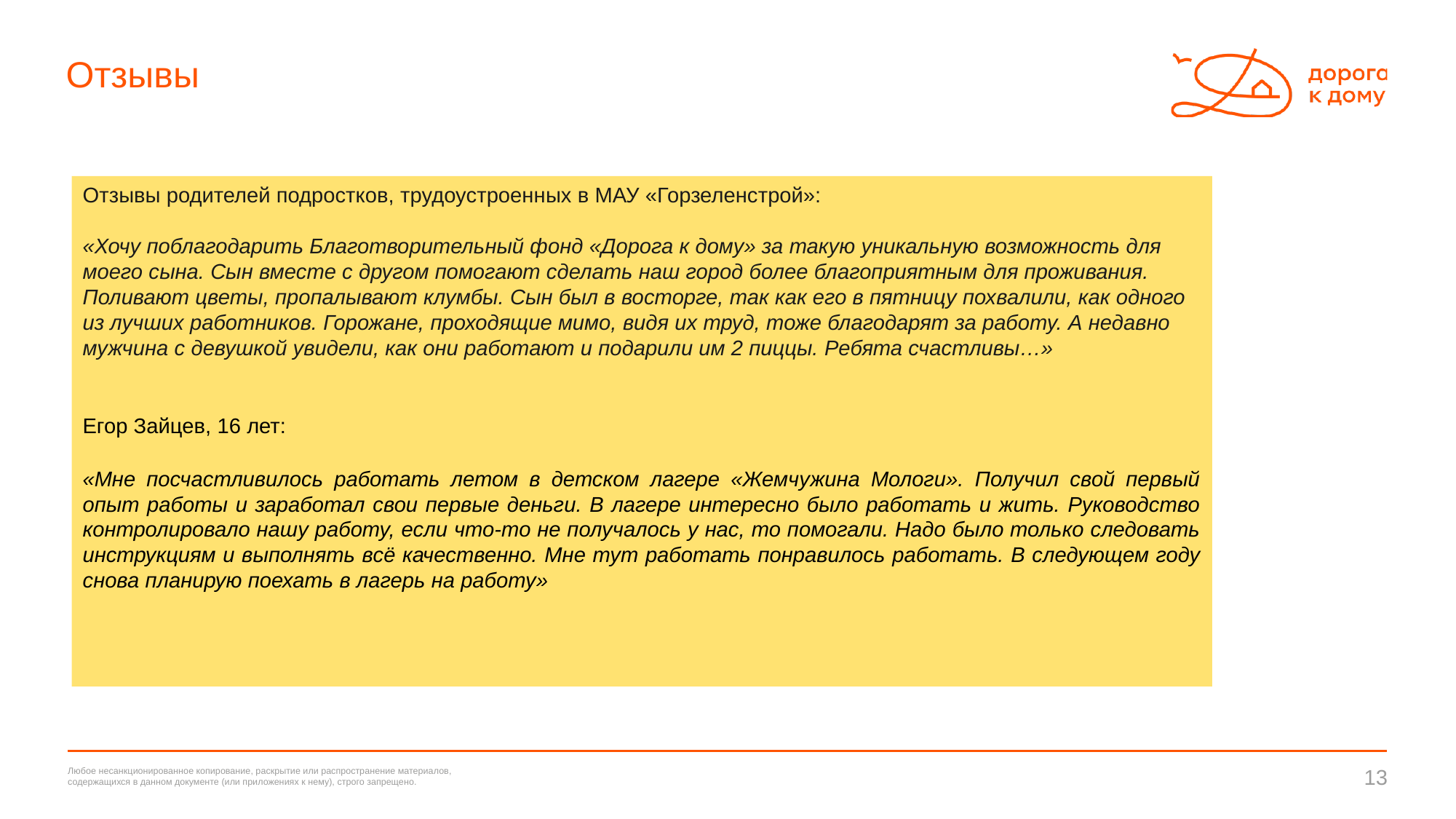

Отзывы
Отзывы родителей подростков, трудоустроенных в МАУ «Горзеленстрой»:
«Хочу поблагодарить Благотворительный фонд «Дорога к дому» за такую уникальную возможность для моего сына. Сын вместе с другом помогают сделать наш город более благоприятным для проживания. Поливают цветы, пропалывают клумбы. Сын был в восторге, так как его в пятницу похвалили, как одного из лучших работников. Горожане, проходящие мимо, видя их труд, тоже благодарят за работу. А недавно мужчина с девушкой увидели, как они работают и подарили им 2 пиццы. Ребята счастливы…»
Егор Зайцев, 16 лет:
«Мне посчастливилось работать летом в детском лагере «Жемчужина Мологи». Получил свой первый опыт работы и заработал свои первые деньги. В лагере интересно было работать и жить. Руководство контролировало нашу работу, если что-то не получалось у нас, то помогали. Надо было только следовать инструкциям и выполнять всё качественно. Мне тут работать понравилось работать. В следующем году снова планирую поехать в лагерь на работу»